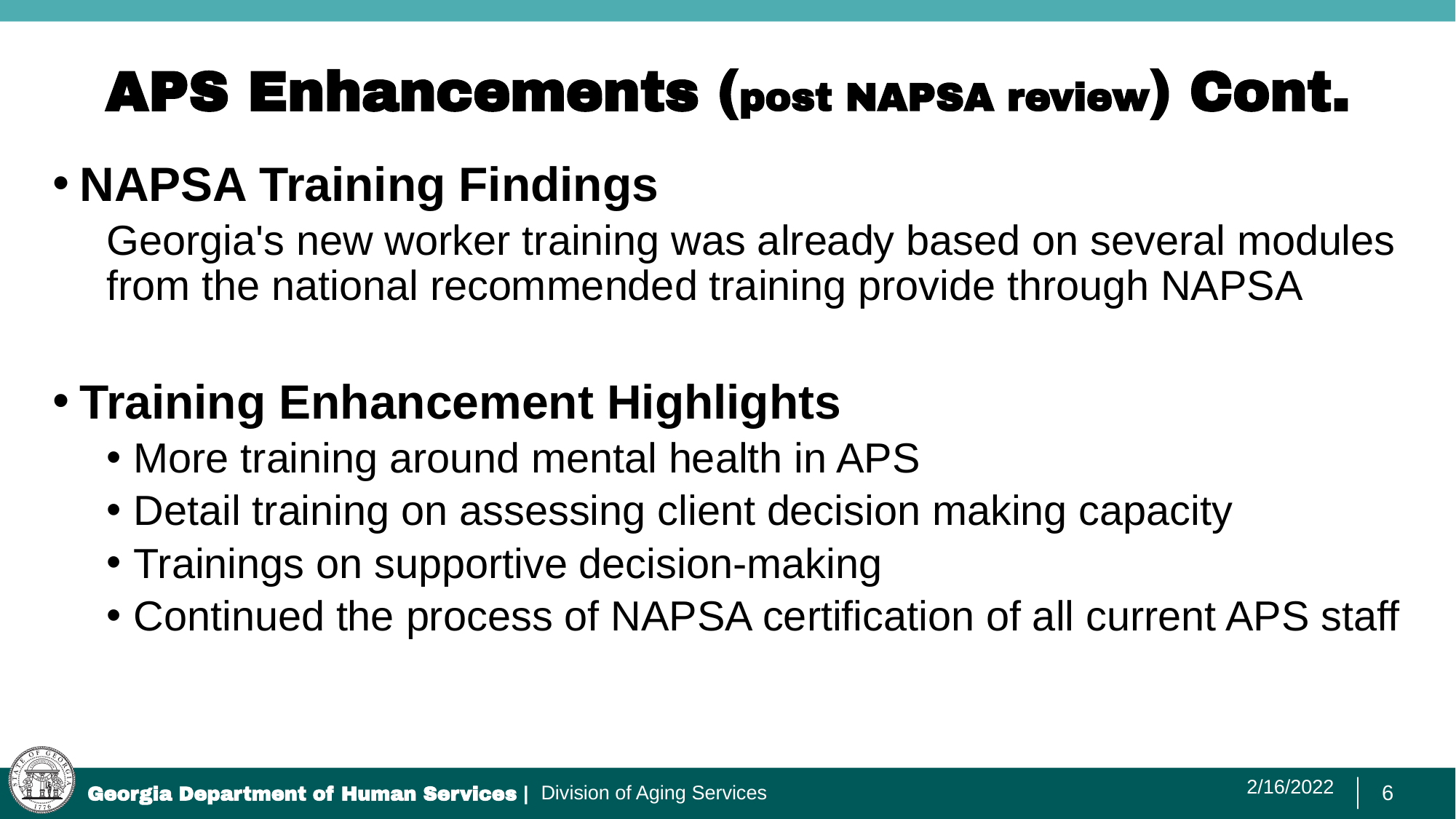

# APS Enhancements (post NAPSA review) Cont.
NAPSA Training Findings
Georgia's new worker training was already based on several modules from the national recommended training provide through NAPSA

Training Enhancement Highlights
More training around mental health in APS
Detail training on assessing client decision making capacity
Trainings on supportive decision-making
Continued the process of NAPSA certification of all current APS staff

2/16/2022
Division of Aging Services